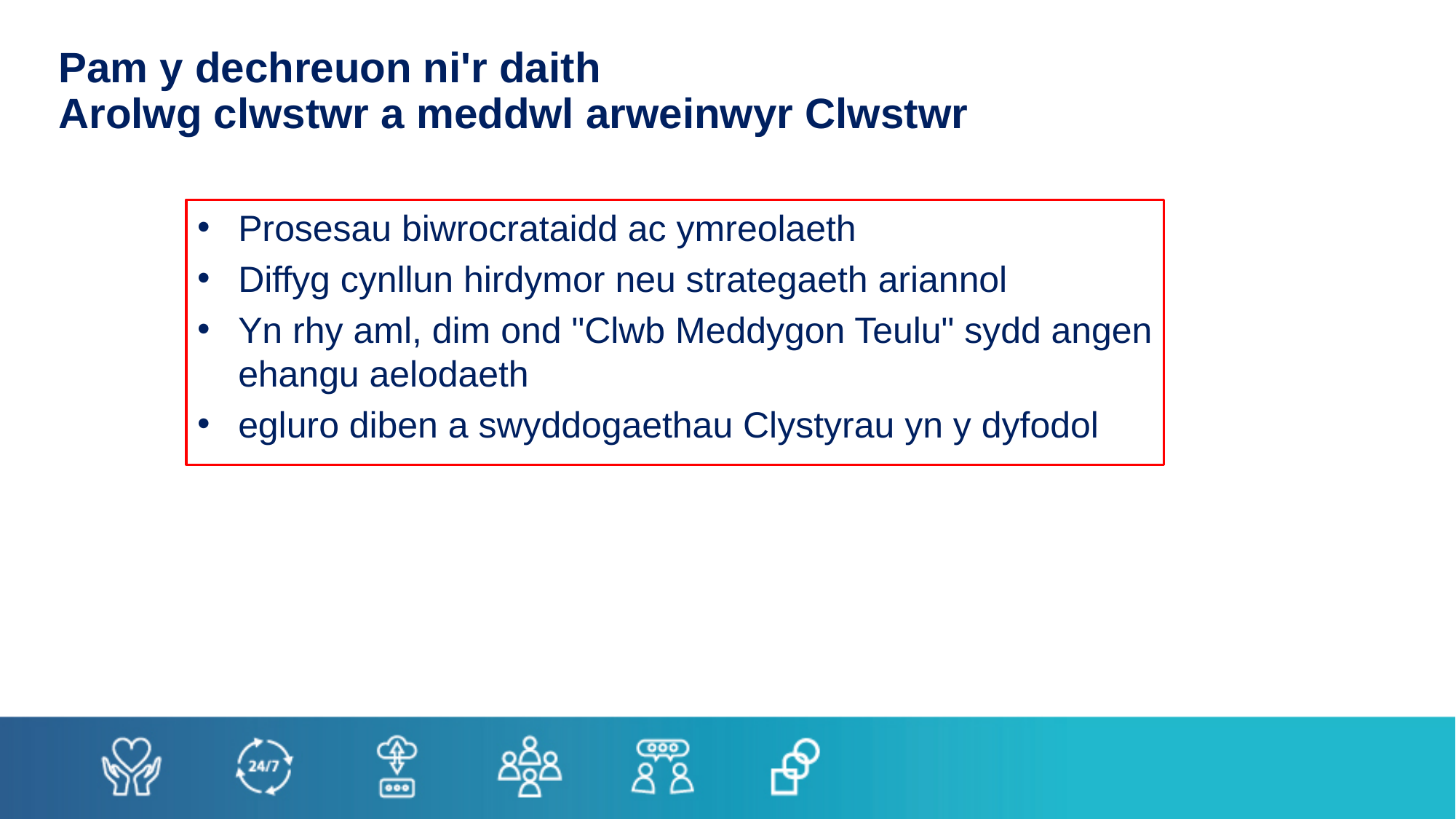

# Pam y dechreuon ni'r daith Arolwg clwstwr a meddwl arweinwyr Clwstwr
Prosesau biwrocrataidd ac ymreolaeth
Diffyg cynllun hirdymor neu strategaeth ariannol
Yn rhy aml, dim ond "Clwb Meddygon Teulu" sydd angen ehangu aelodaeth
egluro diben a swyddogaethau Clystyrau yn y dyfodol